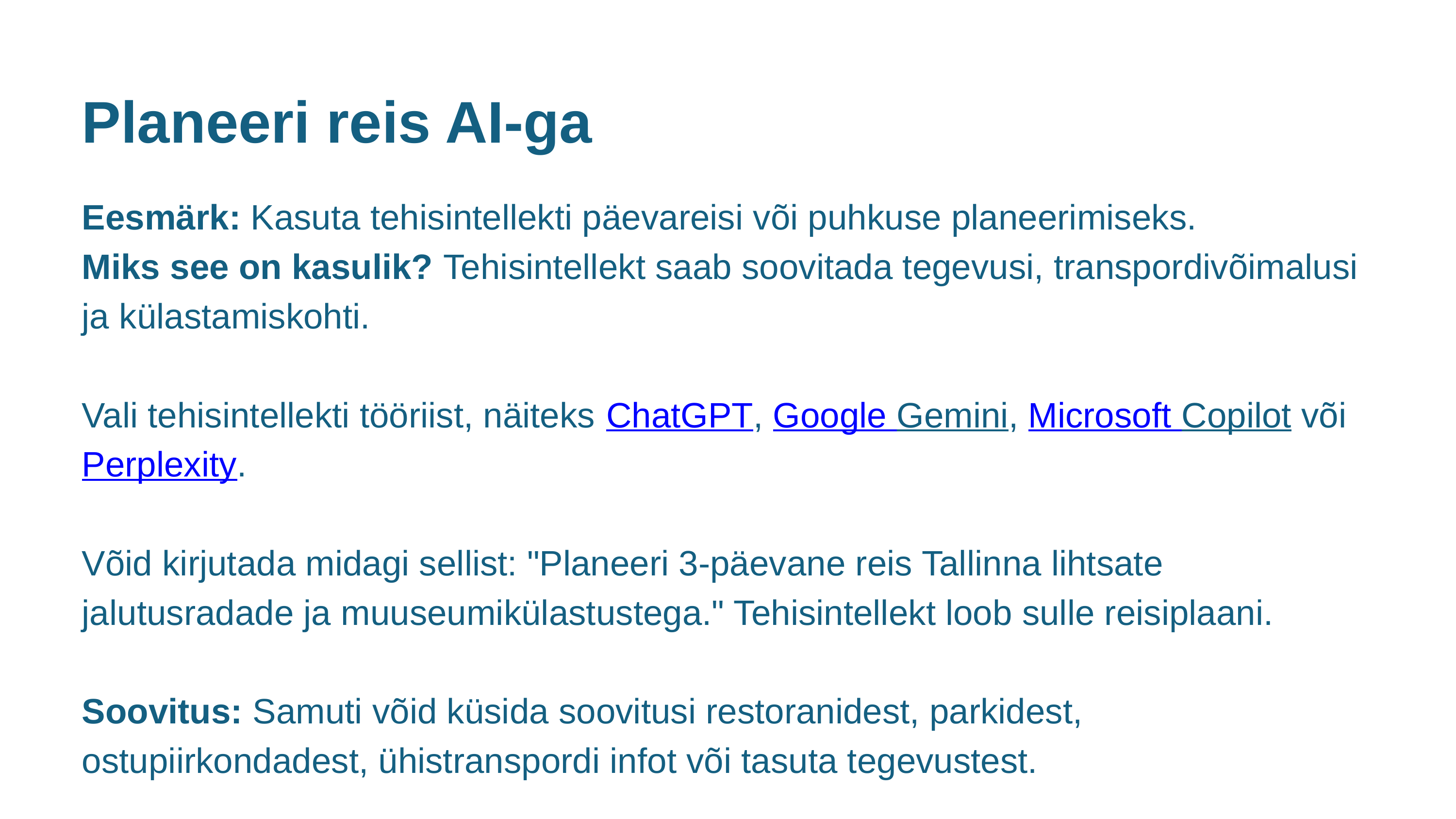

Planeeri reis AI-ga
Eesmärk: Kasuta tehisintellekti päevareisi või puhkuse planeerimiseks.
Miks see on kasulik? Tehisintellekt saab soovitada tegevusi, transpordivõimalusi ja külastamiskohti.

Vali tehisintellekti tööriist, näiteks ChatGPT, Google Gemini, Microsoft Copilot või Perplexity.

Võid kirjutada midagi sellist: "Planeeri 3-päevane reis Tallinna lihtsate jalutusradade ja muuseumikülastustega." Tehisintellekt loob sulle reisiplaani.

Soovitus: Samuti võid küsida soovitusi restoranidest, parkidest, ostupiirkondadest, ühistranspordi infot või tasuta tegevustest.